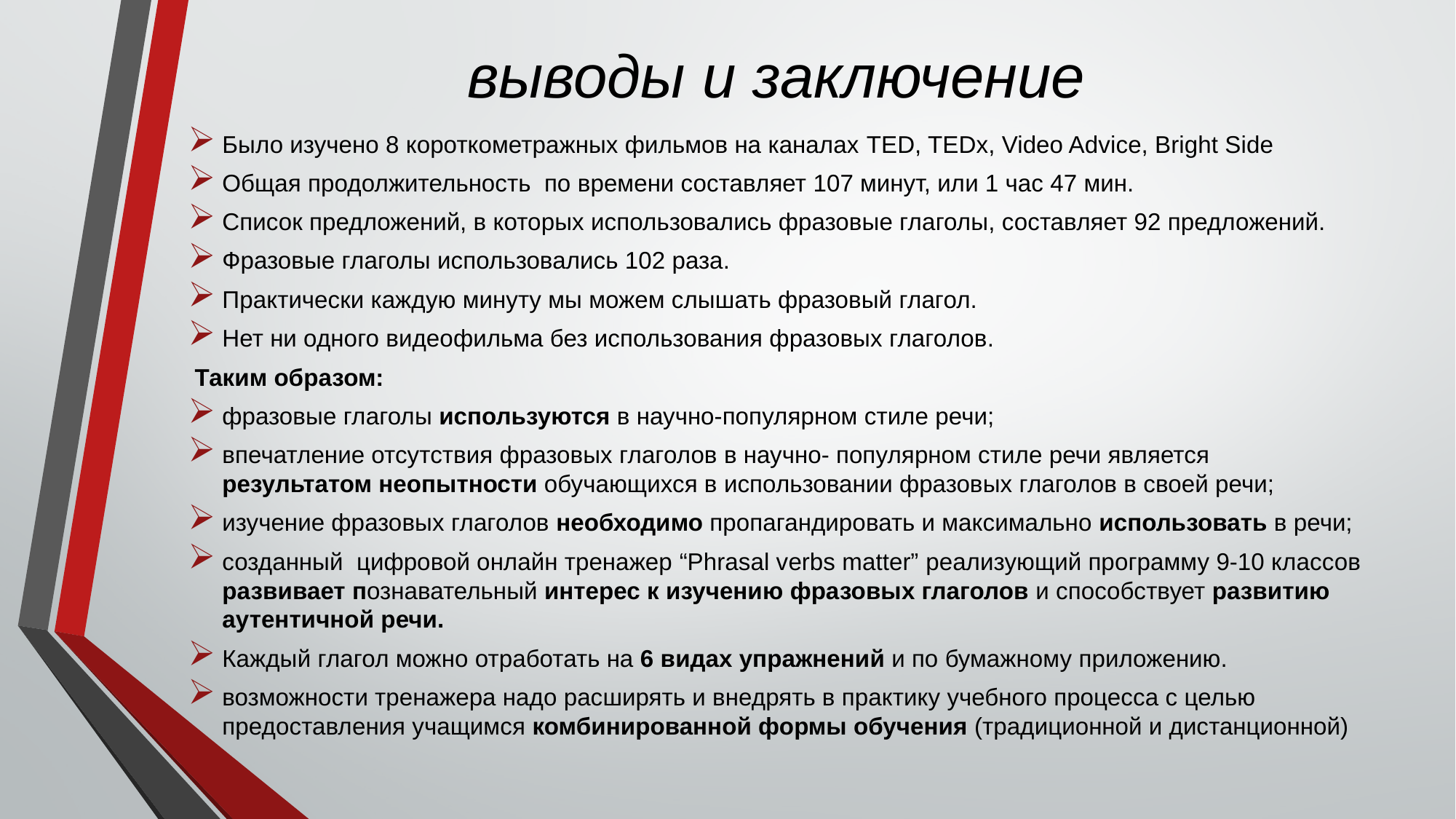

# выводы и заключение
Было изучено 8 короткометражных фильмов на каналах TED, TEDx, Video Advice, Bright Side
Общая продолжительность  по времени составляет 107 минут, или 1 час 47 мин.
Список предложений, в которых использовались фразовые глаголы, составляет 92 предложений.
Фразовые глаголы использовались 102 раза.
Практически каждую минуту мы можем слышать фразовый глагол.
Нет ни одного видеофильма без использования фразовых глаголов.
 Таким образом:
фразовые глаголы используются в научно-популярном стиле речи;
впечатление отсутствия фразовых глаголов в научно- популярном стиле речи является результатом неопытности обучающихся в использовании фразовых глаголов в своей речи;
изучение фразовых глаголов необходимо пропагандировать и максимально использовать в речи;
созданный  цифровой онлайн тренажер “Phrasal verbs matter” реализующий программу 9-10 классов развивает познавательный интерес к изучению фразовых глаголов и способствует развитию аутентичной речи.
Каждый глагол можно отработать на 6 видах упражнений и по бумажному приложению.
возможности тренажера надо расширять и внедрять в практику учебного процесса с целью предоставления учащимся комбинированной формы обучения (традиционной и дистанционной)